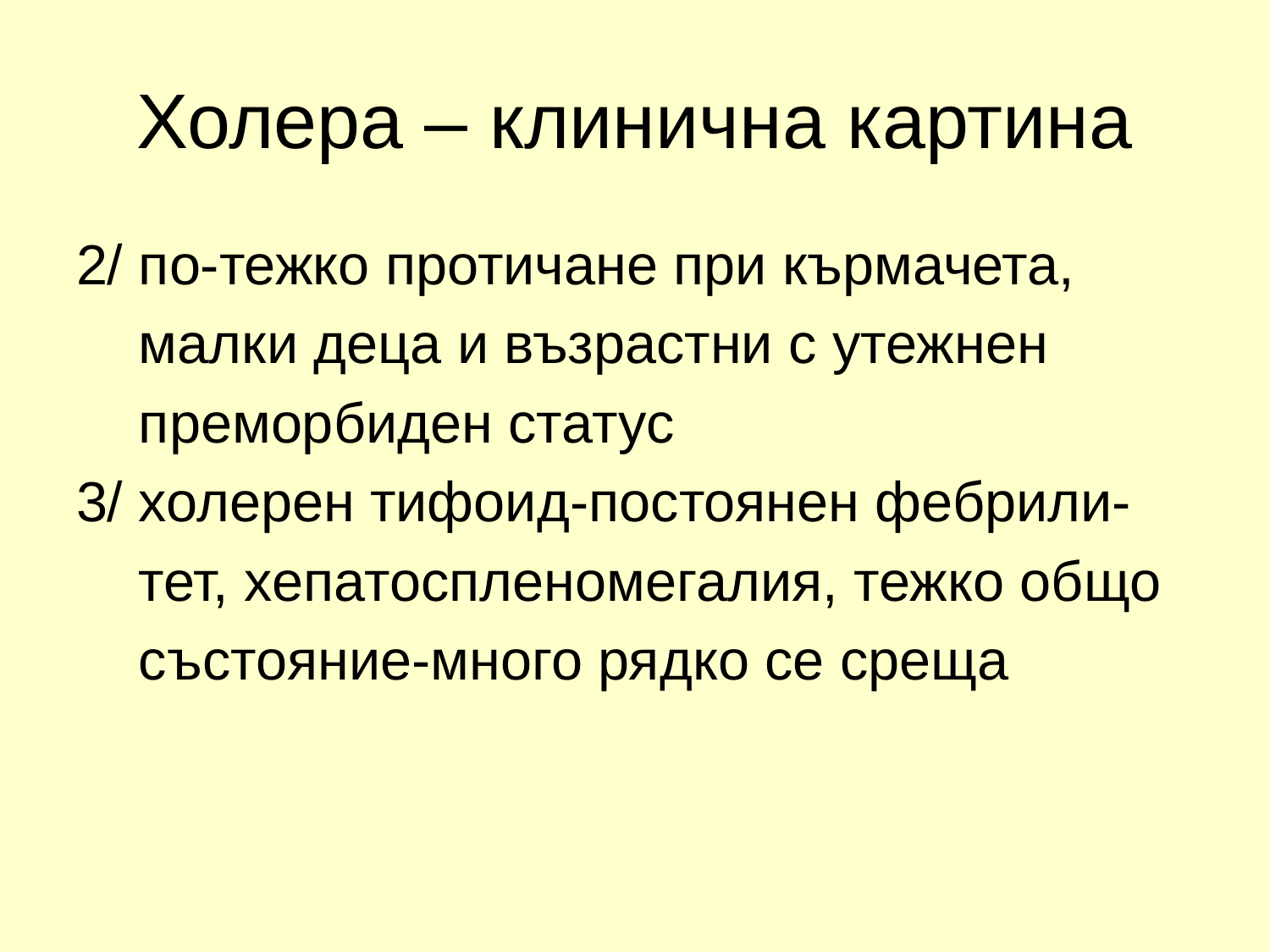

# Холера – клинична картина
2/ по-тежко протичане при кърмачета,
    малки деца и възрастни с утежнен
    преморбиден статус
3/ холерен тифоид-постоянен фебрили-
    тет, хепатоспленомегалия, тежко общо
    състояние-много рядко се среща